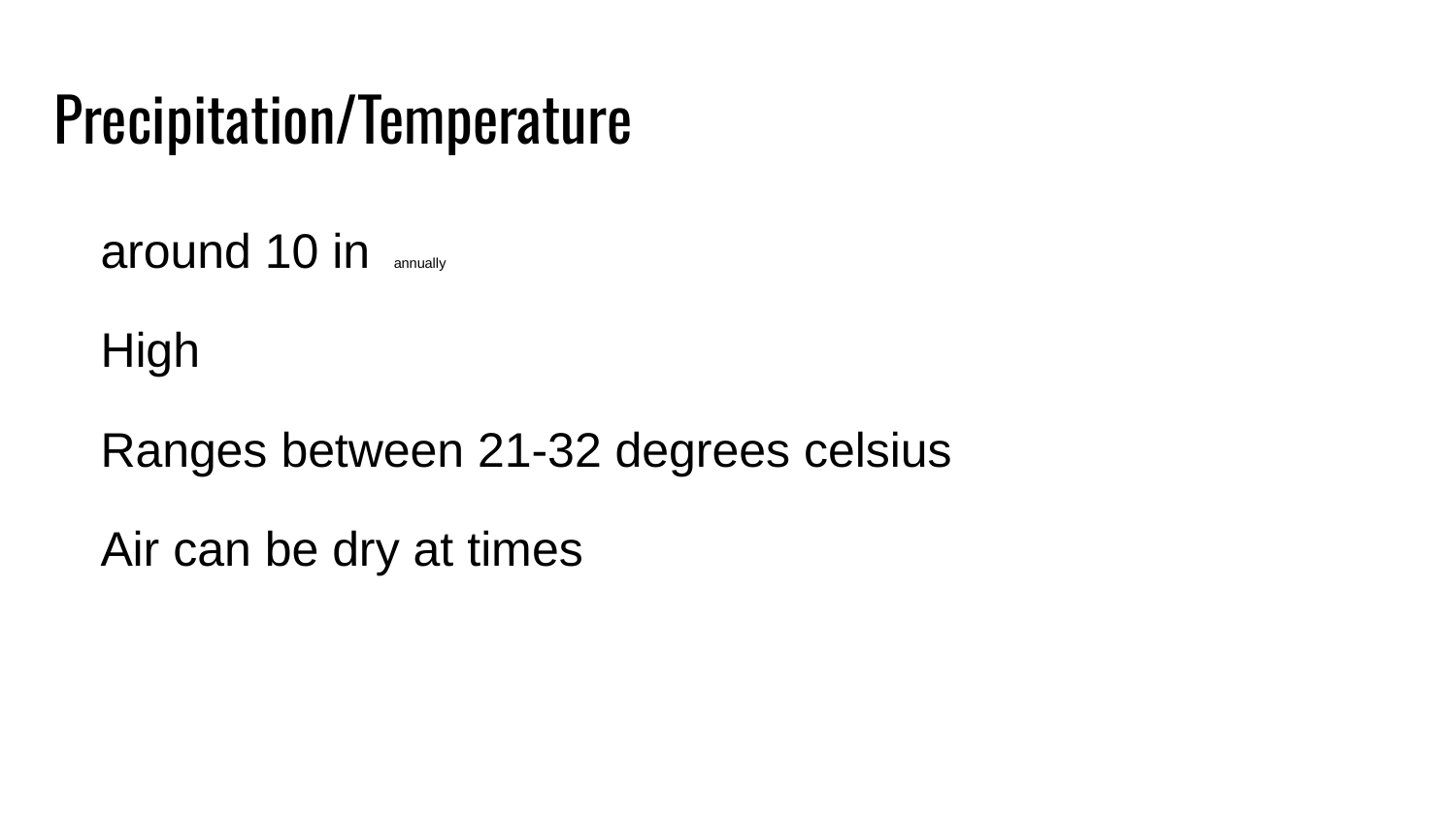

# Precipitation/Temperature
around 10 in  annually
High
Ranges between 21-32 degrees celsius
Air can be dry at times